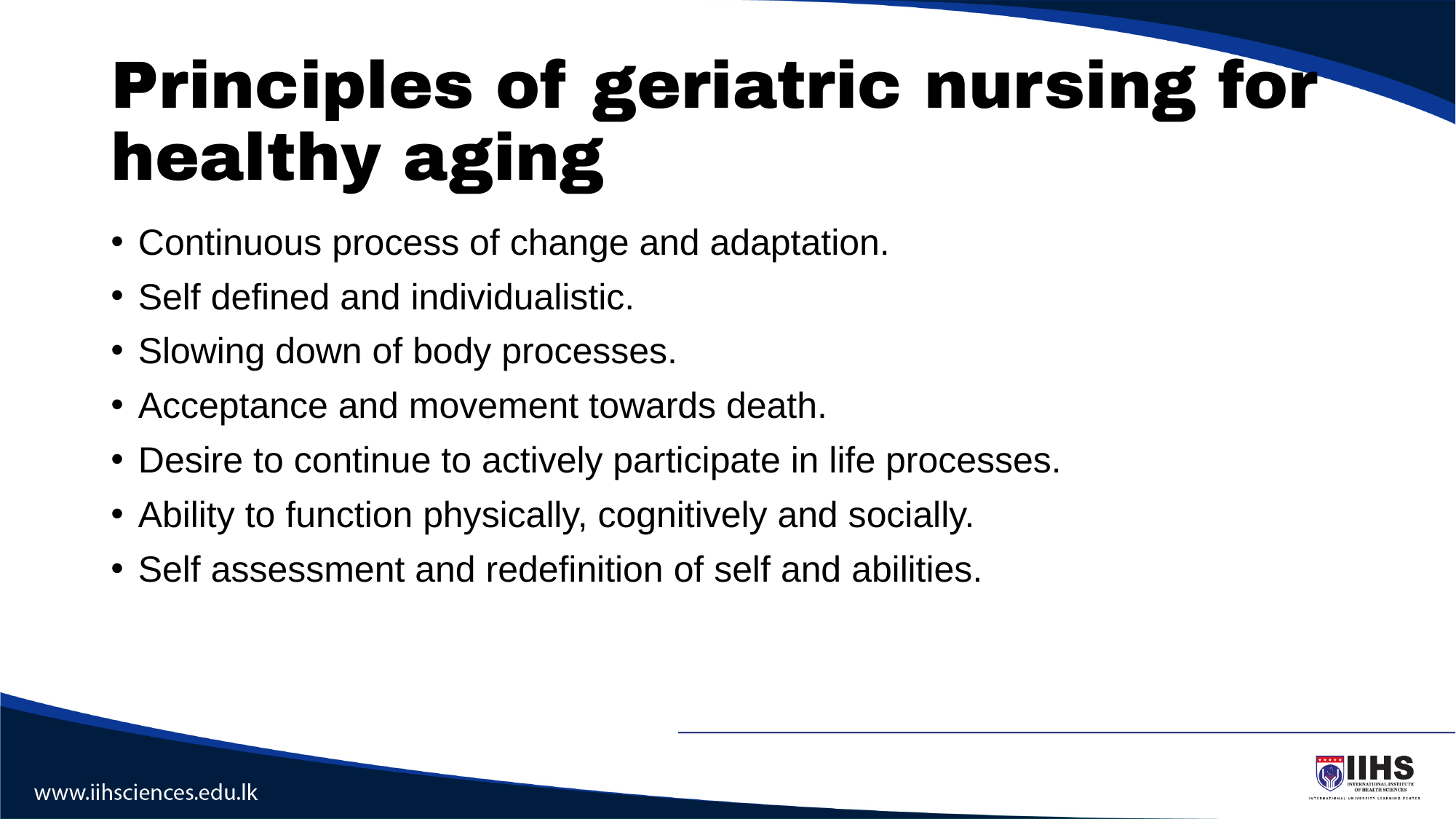

# Principles of geriatric nursing for healthy aging
Continuous process of change and adaptation.
Self defined and individualistic.
Slowing down of body processes.
Acceptance and movement towards death.
Desire to continue to actively participate in life processes.
Ability to function physically, cognitively and socially.
Self assessment and redefinition of self and abilities.